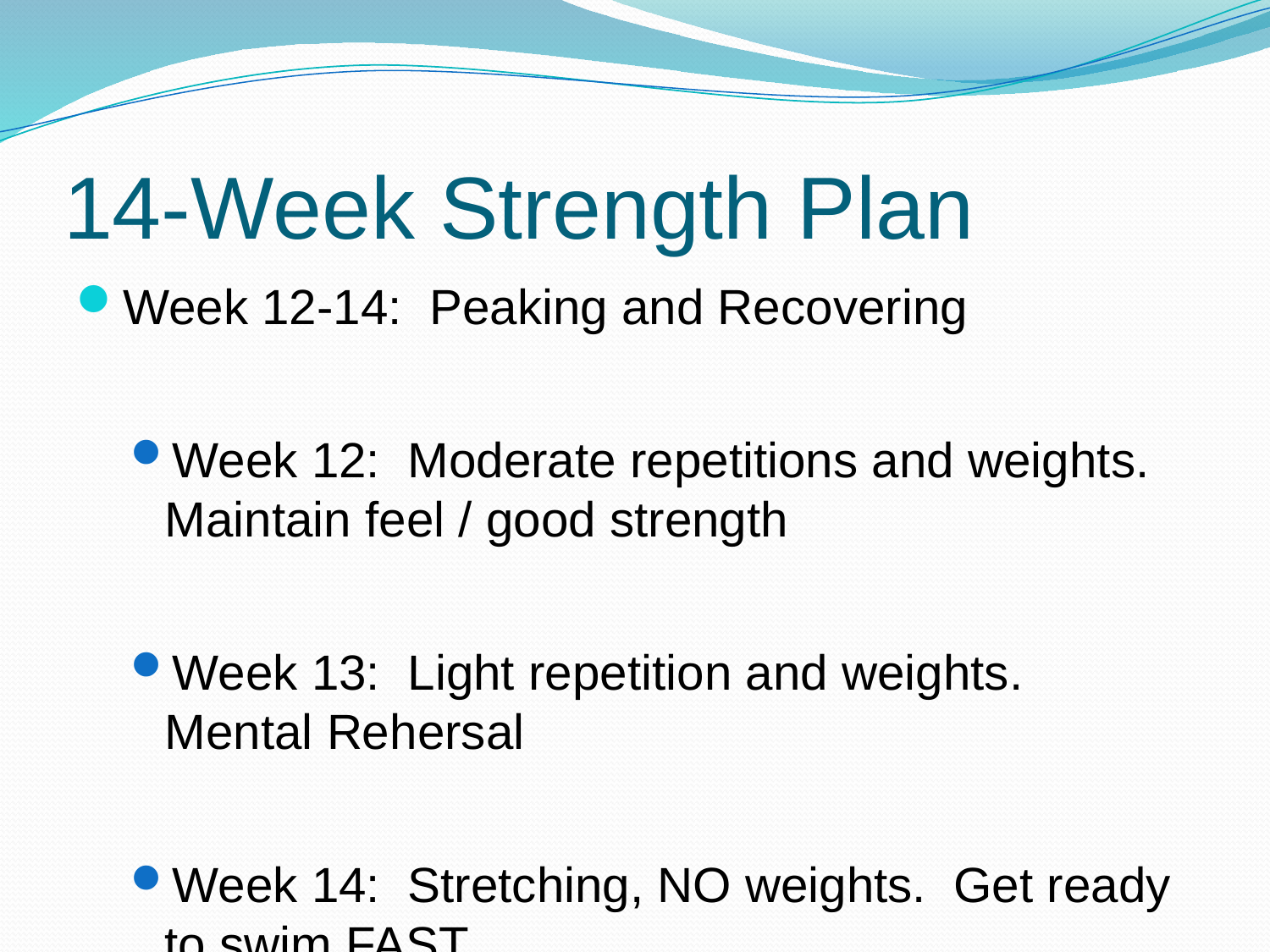

# 14-Week Strength Plan
Week 12-14:  Peaking and Recovering

Week 12:  Moderate repetitions and weights.  Maintain feel / good strength

Week 13:  Light repetition and weights.  Mental Rehersal

Week 14:  Stretching, NO weights.  Get ready to swim FAST